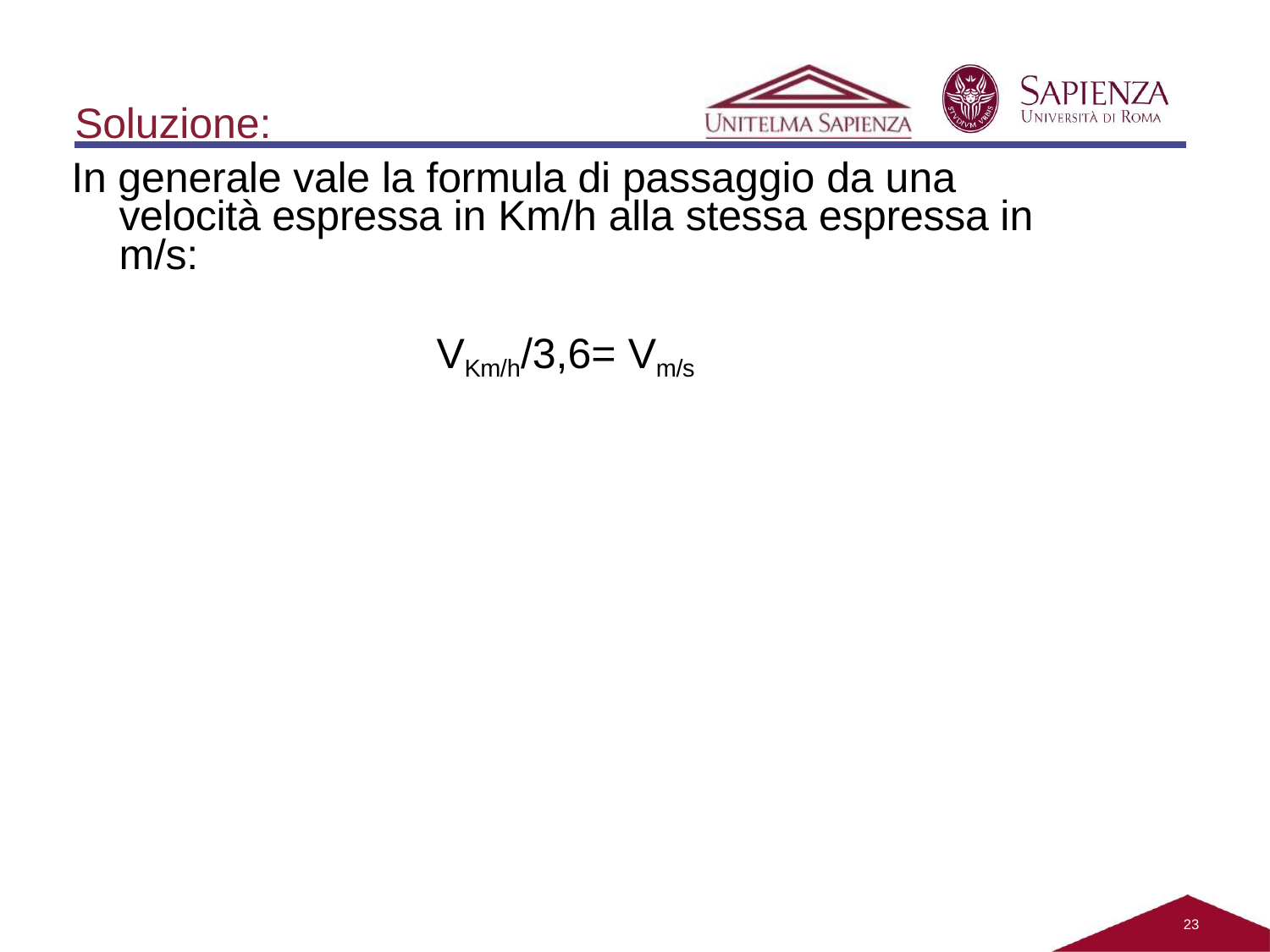

Soluzione:
In generale vale la formula di passaggio da una velocità espressa in Km/h alla stessa espressa in m/s:

VKm/h/3,6= Vm/s
23